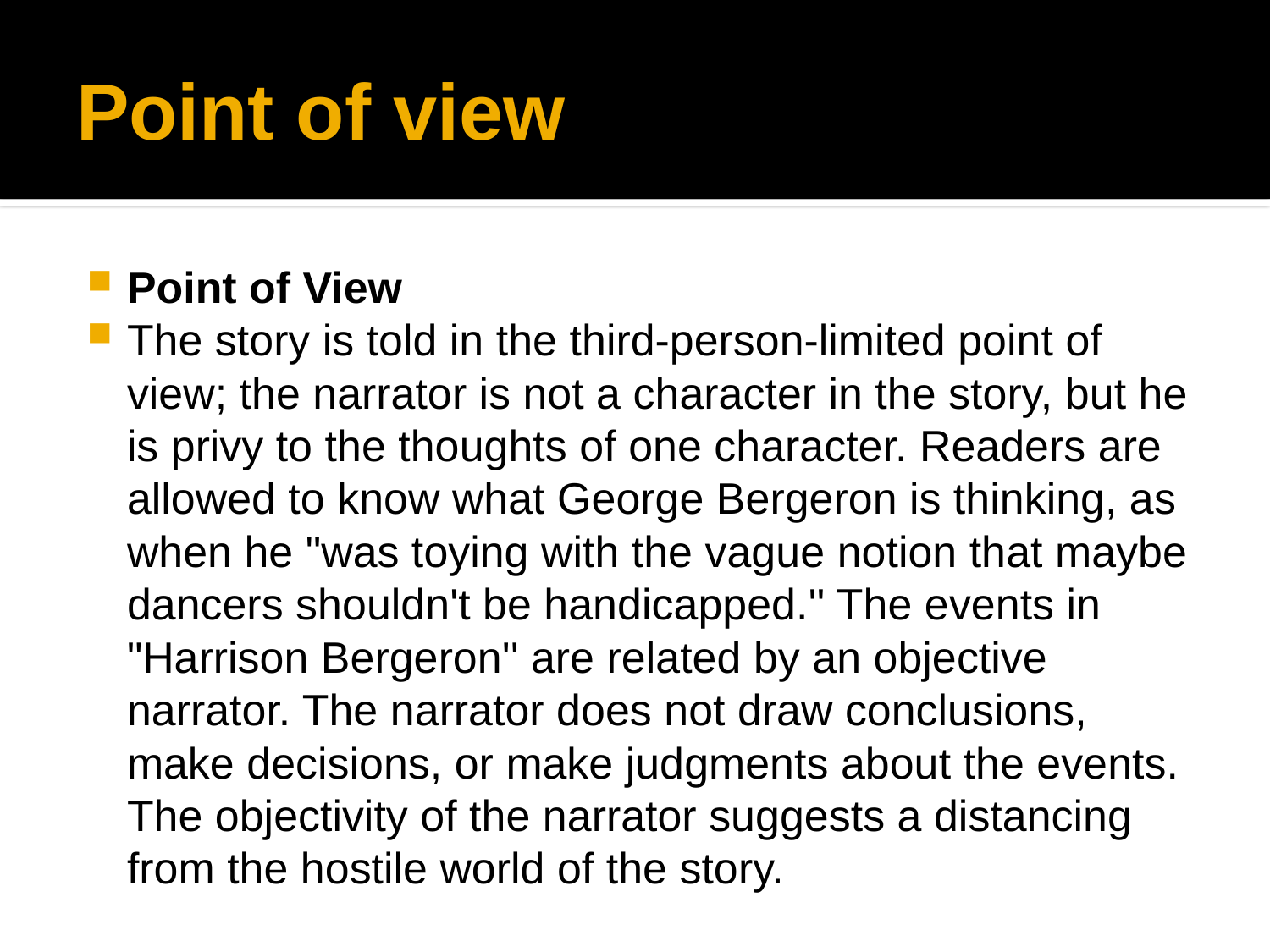

# Point of view
Point of View
The story is told in the third-person-limited point of view; the narrator is not a character in the story, but he is privy to the thoughts of one character. Readers are allowed to know what George Bergeron is thinking, as when he "was toying with the vague notion that maybe dancers shouldn't be handicapped.'' The events in "Harrison Bergeron'' are related by an objective narrator. The narrator does not draw conclusions, make decisions, or make judgments about the events. The objectivity of the narrator suggests a distancing from the hostile world of the story.